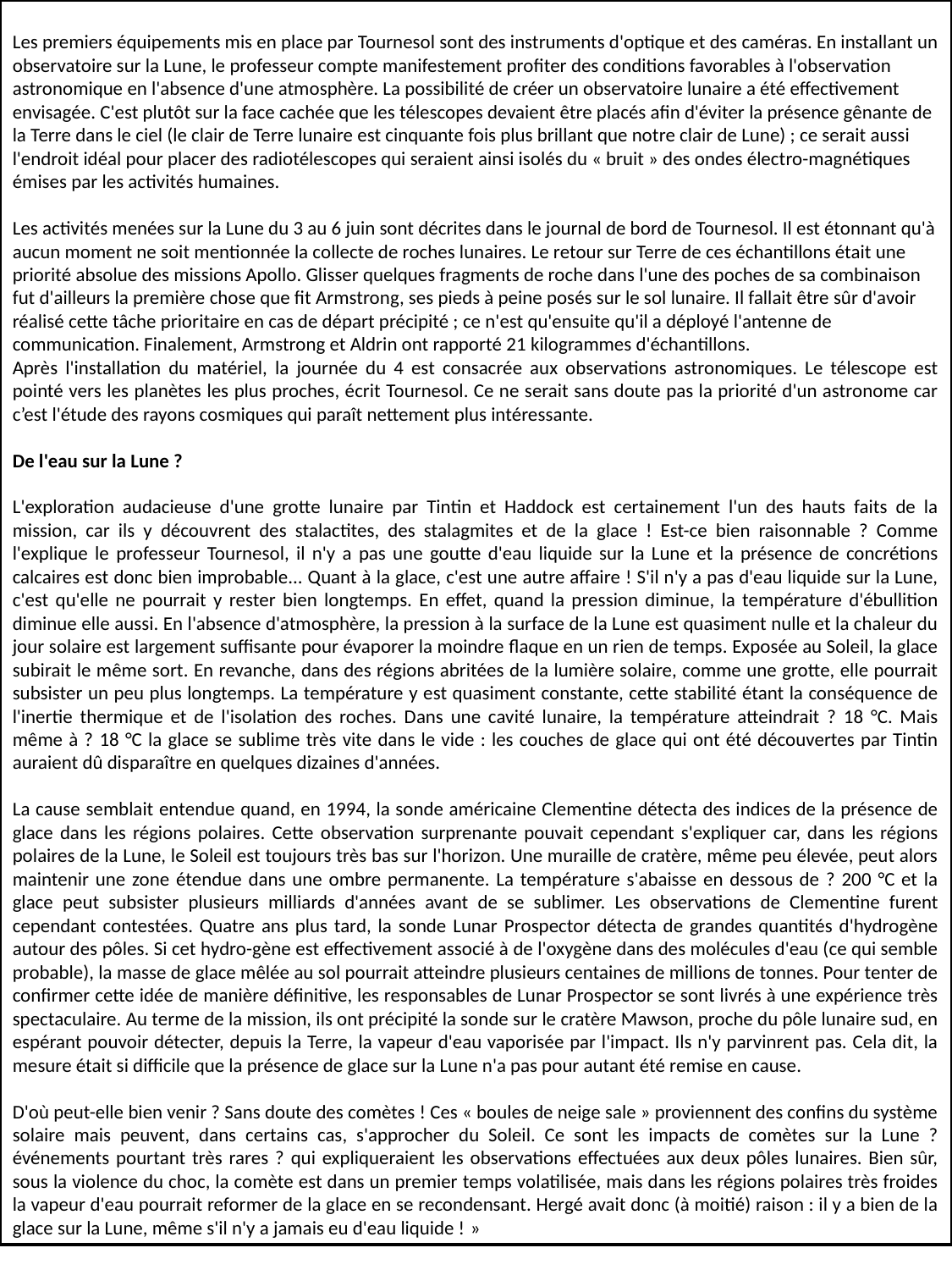

Les premiers équipements mis en place par Tournesol sont des instruments d'optique et des caméras. En installant un observatoire sur la Lune, le professeur compte manifestement profiter des conditions favorables à l'observation astronomique en l'absence d'une atmosphère. La possibilité de créer un observatoire lunaire a été effectivement envisagée. C'est plutôt sur la face cachée que les télescopes devaient être placés afin d'éviter la présence gênante de la Terre dans le ciel (le clair de Terre lunaire est cinquante fois plus brillant que notre clair de Lune) ; ce serait aussi l'endroit idéal pour placer des radiotélescopes qui seraient ainsi isolés du « bruit » des ondes électro-magnétiques émises par les activités humaines.

Les activités menées sur la Lune du 3 au 6 juin sont décrites dans le journal de bord de Tournesol. Il est étonnant qu'à aucun moment ne soit mentionnée la collecte de roches lunaires. Le retour sur Terre de ces échantillons était une priorité absolue des missions Apollo. Glisser quelques fragments de roche dans l'une des poches de sa combinaison fut d'ailleurs la première chose que fit Armstrong, ses pieds à peine posés sur le sol lunaire. Il fallait être sûr d'avoir réalisé cette tâche prioritaire en cas de départ précipité ; ce n'est qu'ensuite qu'il a déployé l'antenne de communication. Finalement, Armstrong et Aldrin ont rapporté 21 kilogrammes d'échantillons.
Après l'installation du matériel, la journée du 4 est consacrée aux observations astronomiques. Le télescope est pointé vers les planètes les plus proches, écrit Tournesol. Ce ne serait sans doute pas la priorité d'un astronome car c’est l'étude des rayons cosmiques qui paraît nettement plus intéressante.

De l'eau sur la Lune ?

L'exploration audacieuse d'une grotte lunaire par Tintin et Haddock est certainement l'un des hauts faits de la mission, car ils y découvrent des stalactites, des stalagmites et de la glace ! Est-ce bien raisonnable ? Comme l'explique le professeur Tournesol, il n'y a pas une goutte d'eau liquide sur la Lune et la présence de concrétions calcaires est donc bien improbable... Quant à la glace, c'est une autre affaire ! S'il n'y a pas d'eau liquide sur la Lune, c'est qu'elle ne pourrait y rester bien longtemps. En effet, quand la pression diminue, la température d'ébullition diminue elle aussi. En l'absence d'atmosphère, la pression à la surface de la Lune est quasiment nulle et la chaleur du jour solaire est largement suffisante pour évaporer la moindre flaque en un rien de temps. Exposée au Soleil, la glace subirait le même sort. En revanche, dans des régions abritées de la lumière solaire, comme une grotte, elle pourrait subsister un peu plus longtemps. La température y est quasiment constante, cette stabilité étant la conséquence de l'inertie thermique et de l'isolation des roches. Dans une cavité lunaire, la température atteindrait ? 18 °C. Mais même à ? 18 °C la glace se sublime très vite dans le vide : les couches de glace qui ont été découvertes par Tintin auraient dû disparaître en quelques dizaines d'années.

La cause semblait entendue quand, en 1994, la sonde américaine Clementine détecta des indices de la présence de glace dans les régions polaires. Cette observation surprenante pouvait cependant s'expliquer car, dans les régions polaires de la Lune, le Soleil est toujours très bas sur l'horizon. Une muraille de cratère, même peu élevée, peut alors maintenir une zone étendue dans une ombre permanente. La température s'abaisse en dessous de ? 200 °C et la glace peut subsister plusieurs milliards d'années avant de se sublimer. Les observations de Clementine furent cependant contestées. Quatre ans plus tard, la sonde Lunar Prospector détecta de grandes quantités d'hydrogène autour des pôles. Si cet hydro-gène est effectivement associé à de l'oxygène dans des molécules d'eau (ce qui semble probable), la masse de glace mêlée au sol pourrait atteindre plusieurs centaines de millions de tonnes. Pour tenter de confirmer cette idée de manière définitive, les responsables de Lunar Prospector se sont livrés à une expérience très spectaculaire. Au terme de la mission, ils ont précipité la sonde sur le cratère Mawson, proche du pôle lunaire sud, en espérant pouvoir détecter, depuis la Terre, la vapeur d'eau vaporisée par l'impact. Ils n'y parvinrent pas. Cela dit, la mesure était si difficile que la présence de glace sur la Lune n'a pas pour autant été remise en cause.

D'où peut-elle bien venir ? Sans doute des comètes ! Ces « boules de neige sale » proviennent des confins du système solaire mais peuvent, dans certains cas, s'approcher du Soleil. Ce sont les impacts de comètes sur la Lune ? événements pourtant très rares ? qui expliqueraient les observations effectuées aux deux pôles lunaires. Bien sûr, sous la violence du choc, la comète est dans un premier temps volatilisée, mais dans les régions polaires très froides la vapeur d'eau pourrait reformer de la glace en se recondensant. Hergé avait donc (à moitié) raison : il y a bien de la glace sur la Lune, même s'il n'y a jamais eu d'eau liquide ! »